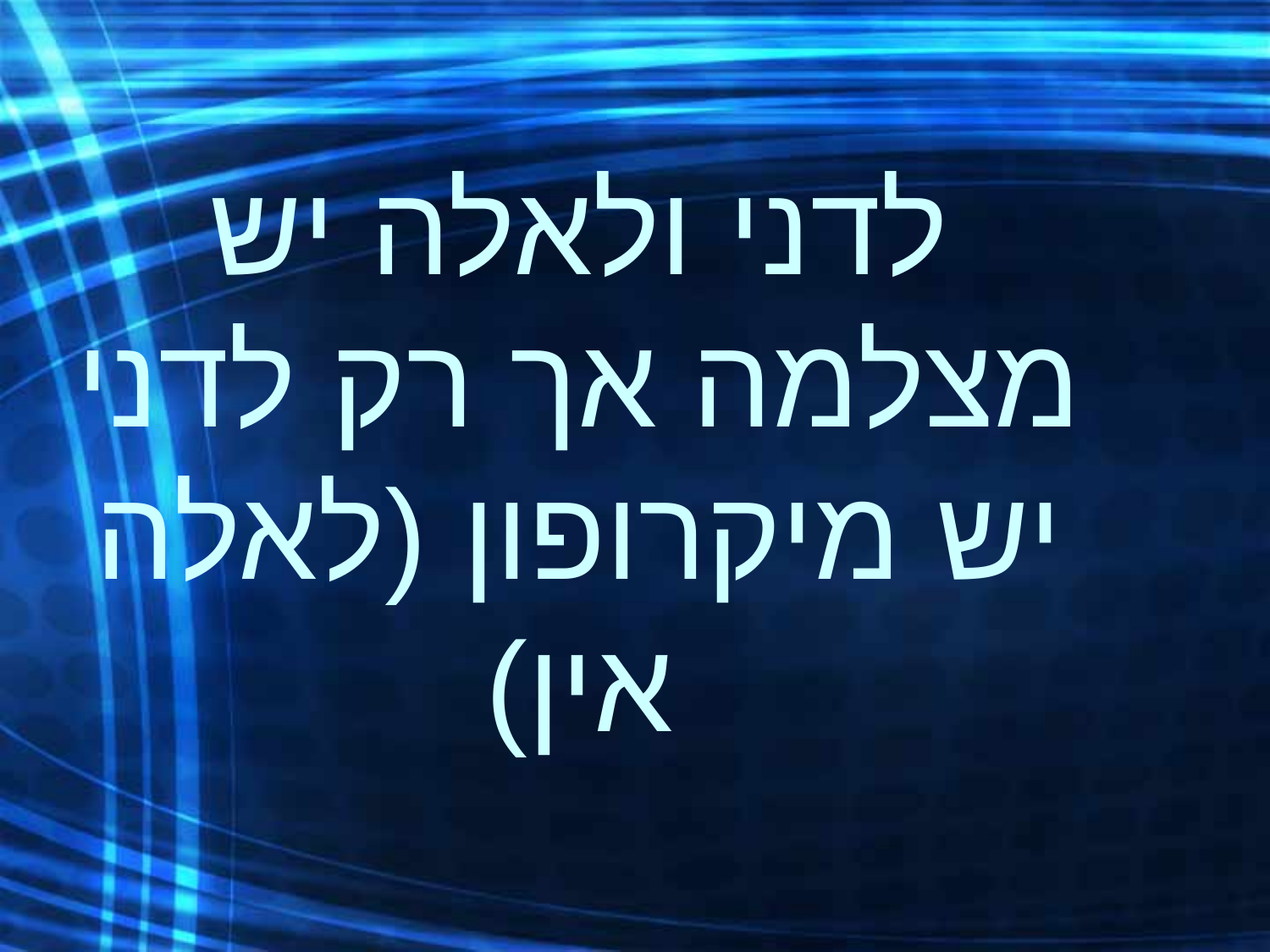

# לדני ולאלה יש מצלמה אך רק לדני יש מיקרופון (לאלה אין)